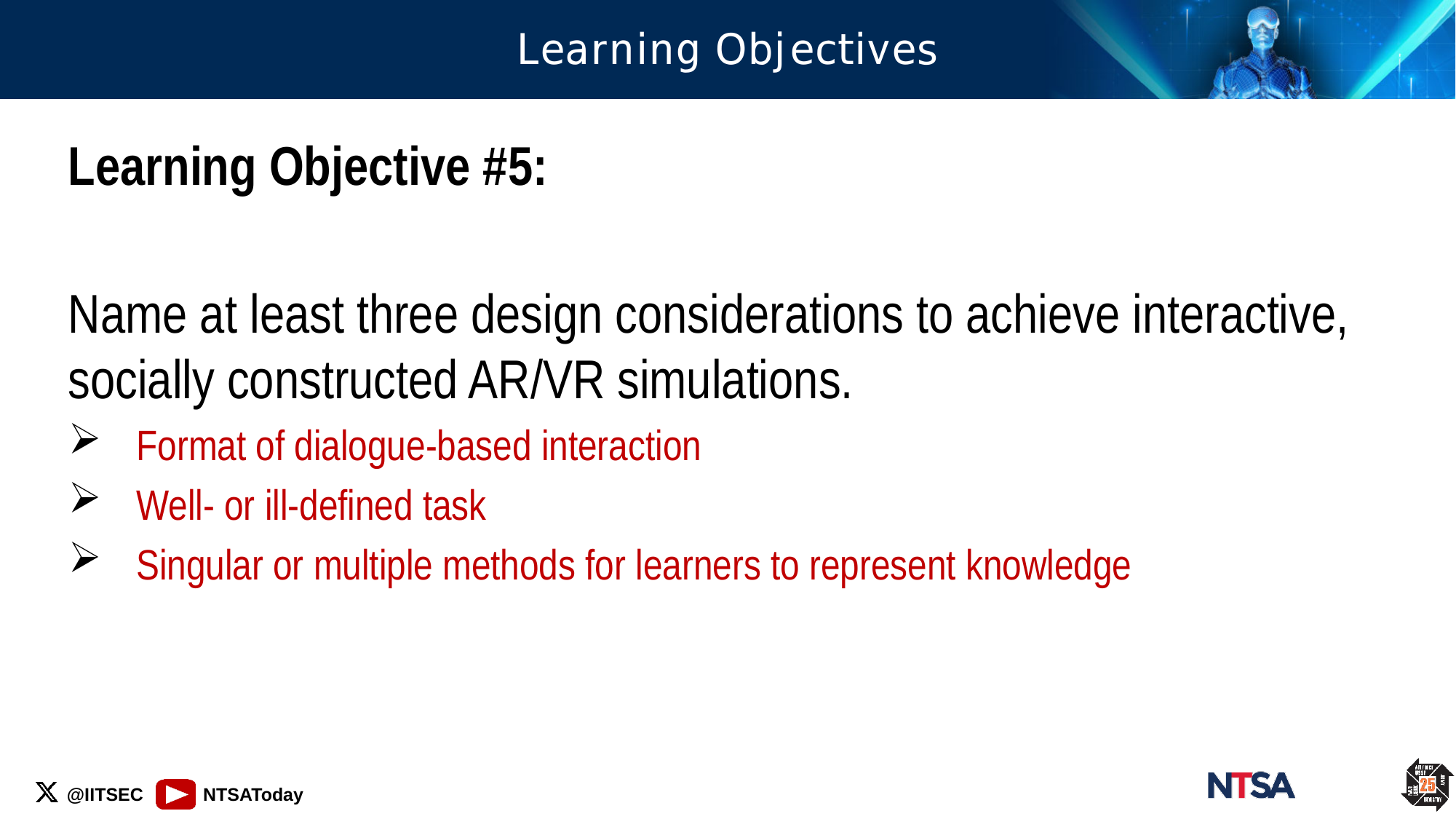

# Learning Objectives
Learning Objective #5:

Name at least three design considerations to achieve interactive, socially constructed AR/VR simulations.
Format of dialogue-based interaction
Well- or ill-defined task
Singular or multiple methods for learners to represent knowledge